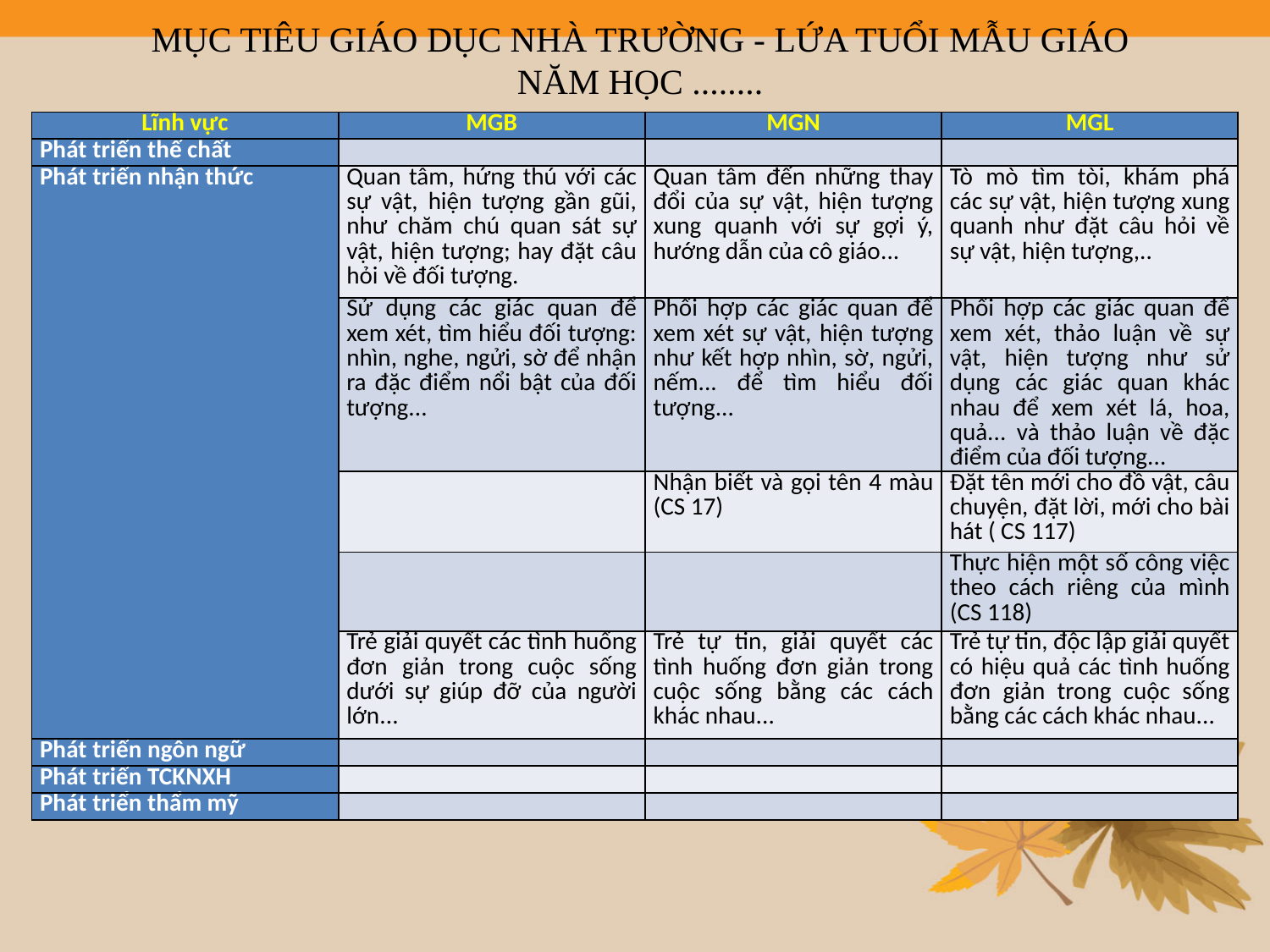

MỤC TIÊU GIÁO DỤC NHÀ TRƯỜNG - LỨA TUỔI MẪU GIÁO
NĂM HỌC ........
| Lĩnh vực | MGB | MGN | MGL |
| --- | --- | --- | --- |
| Phát triển thể chất |  |  |  |
| Phát triển nhận thức | Quan tâm, hứng thú với các sự vật, hiện tượng gần gũi, như chăm chú quan sát sự vật, hiện tượng; hay đặt câu hỏi về đối tượng. | Quan tâm đến những thay đổi của sự vật, hiện tượng xung quanh với sự gợi ý, hướng dẫn của cô giáo... | Tò mò tìm tòi, khám phá các sự vật, hiện tượng xung quanh như đặt câu hỏi về sự vật, hiện tượng,.. |
|  | Sử dụng các giác quan để xem xét, tìm hiểu đối tượng: nhìn, nghe, ngửi, sờ để nhận ra đặc điểm nổi bật của đối tượng... | Phối hợp các giác quan để xem xét sự vật, hiện tượng như kết hợp nhìn, sờ, ngửi, nếm... để tìm hiểu đối tượng... | Phối hợp các giác quan để xem xét, thảo luận về sự vật, hiện tượng như sử dụng các giác quan khác nhau để xem xét lá, hoa, quả... và thảo luận về đặc điểm của đối tượng... |
|  |  | Nhận biết và gọi tên 4 màu (CS 17) | Đặt tên mới cho đồ vật, câu chuyện, đặt lời, mới cho bài hát ( CS 117) |
|  |  |  | Thực hiện một số công việc theo cách riêng của mình (CS 118) |
|  | Trẻ giải quyết các tình huống đơn giản trong cuộc sống dưới sự giúp đỡ của người lớn... | Trẻ tự tin, giải quyết các tình huống đơn giản trong cuộc sống bằng các cách khác nhau... | Trẻ tự tin, độc lập giải quyết có hiệu quả các tình huống đơn giản trong cuộc sống bằng các cách khác nhau... |
| Phát triển ngôn ngữ |  |  |  |
| Phát triển TCKNXH |  |  |  |
| Phát triển thẩm mỹ |  |  |  |